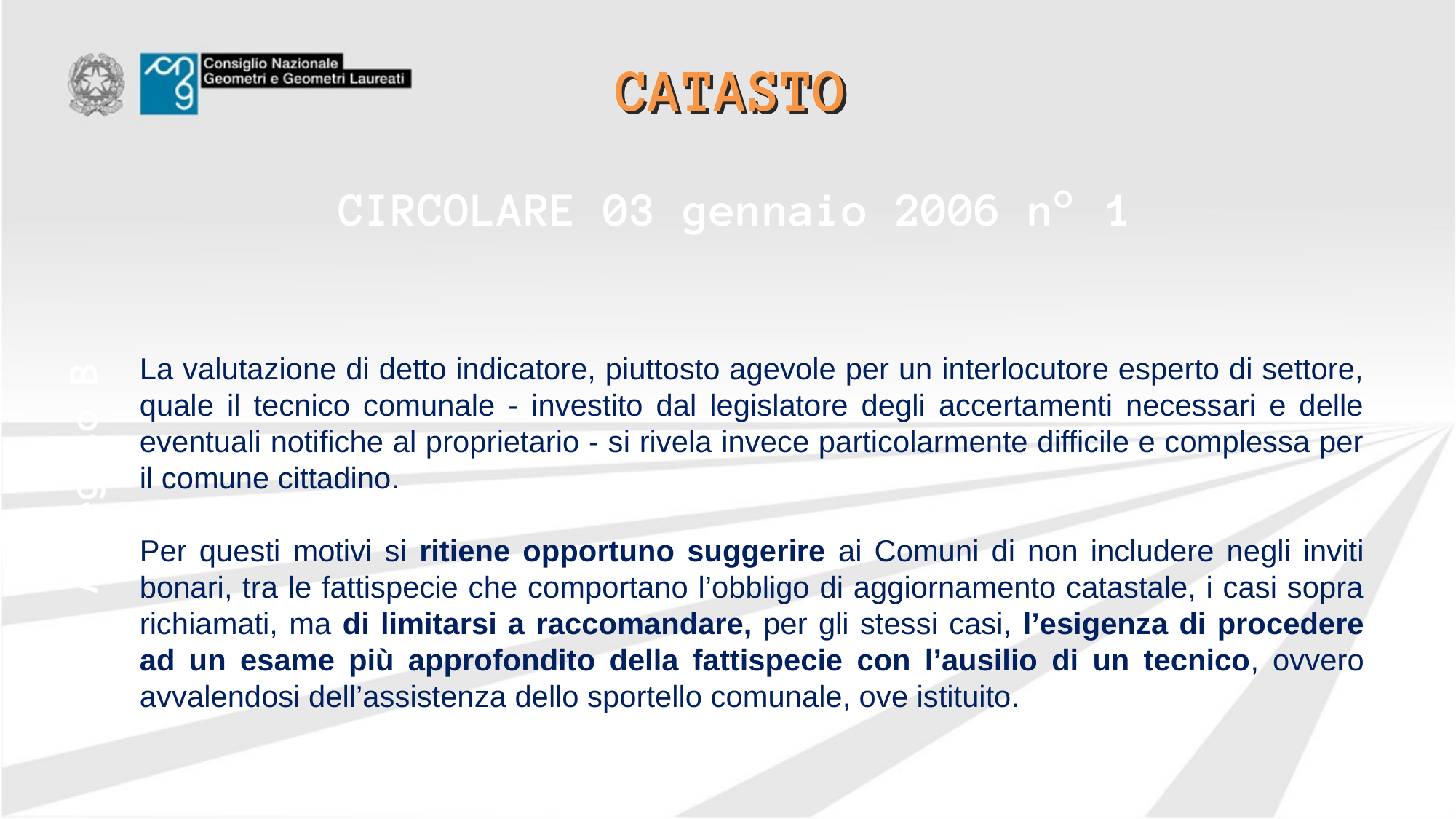

# CATASTO
CIRCOLARE 03 gennaio 2006 n° 1
La valutazione di detto indicatore, piuttosto agevole per un interlocutore esperto di settore, quale il tecnico comunale - investito dal legislatore degli accertamenti necessari e delle eventuali notifiche al proprietario - si rivela invece particolarmente difficile e complessa per il comune cittadino.

Per questi motivi si ritiene opportuno suggerire ai Comuni di non includere negli inviti bonari, tra le fattispecie che comportano l’obbligo di aggiornamento catastale, i casi sopra richiamati, ma di limitarsi a raccomandare, per gli stessi casi, l’esigenza di procedere ad un esame più approfondito della fattispecie con l’ausilio di un tecnico, ovvero avvalendosi dell’assistenza dello sportello comunale, ove istituito.
Allegato B